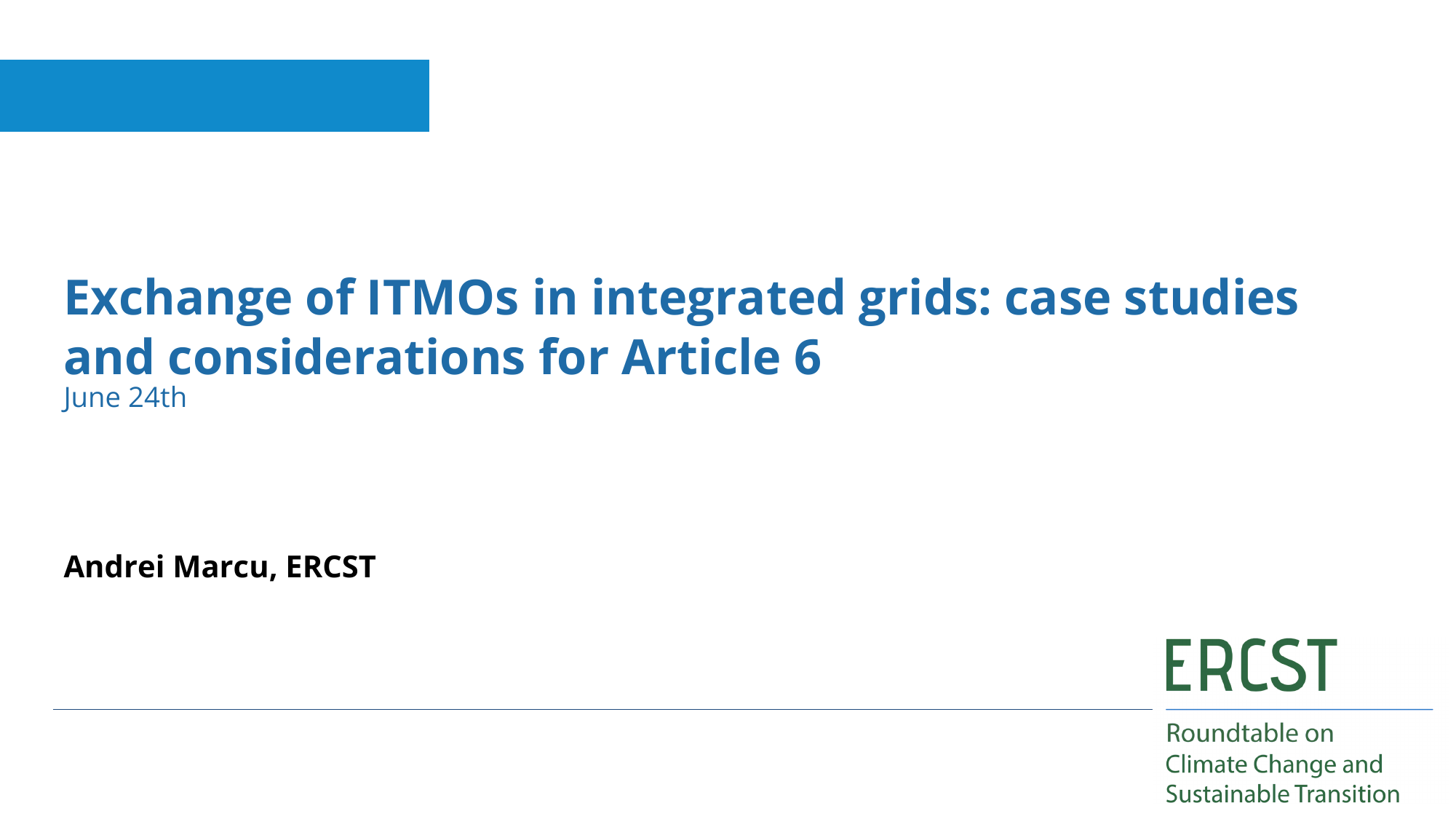

Exchange of ITMOs in integrated grids: case studies and considerations for Article 6
June 24th
# Andrei Marcu, ERCST